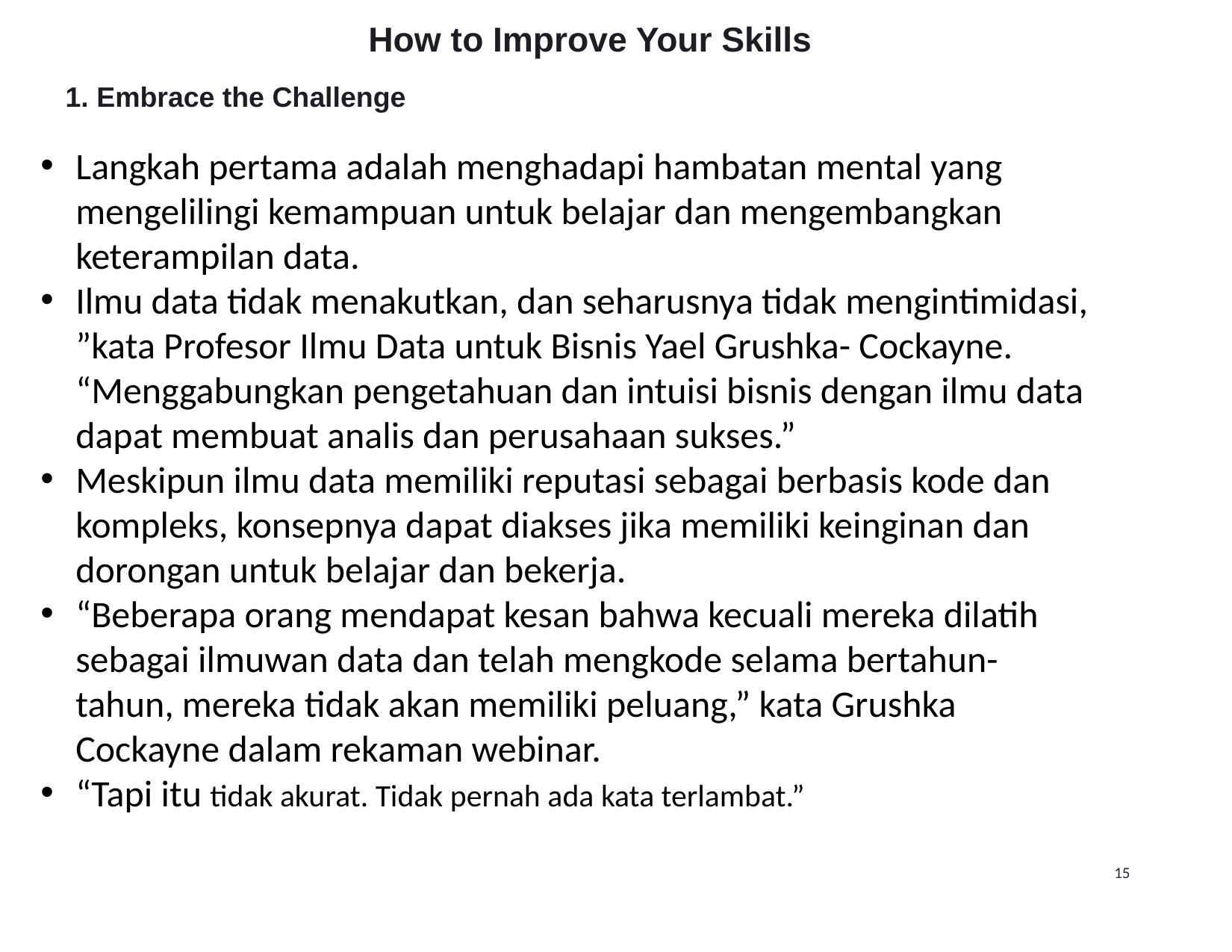

How to Improve Your Skills

1. Embrace the Challenge

Langkah pertama adalah menghadapi hambatan mental yang mengelilingi kemampuan untuk belajar dan mengembangkan keterampilan data.
Ilmu data tidak menakutkan, dan seharusnya tidak mengintimidasi, ”kata Profesor Ilmu Data untuk Bisnis Yael Grushka- Cockayne. “Menggabungkan pengetahuan dan intuisi bisnis dengan ilmu data dapat membuat analis dan perusahaan sukses.”
Meskipun ilmu data memiliki reputasi sebagai berbasis kode dan kompleks, konsepnya dapat diakses jika memiliki keinginan dan dorongan untuk belajar dan bekerja.
“Beberapa orang mendapat kesan bahwa kecuali mereka dilatih sebagai ilmuwan data dan telah mengkode selama bertahun-tahun, mereka tidak akan memiliki peluang,” kata Grushka Cockayne dalam rekaman webinar.
“Tapi itu tidak akurat. Tidak pernah ada kata terlambat.”
15